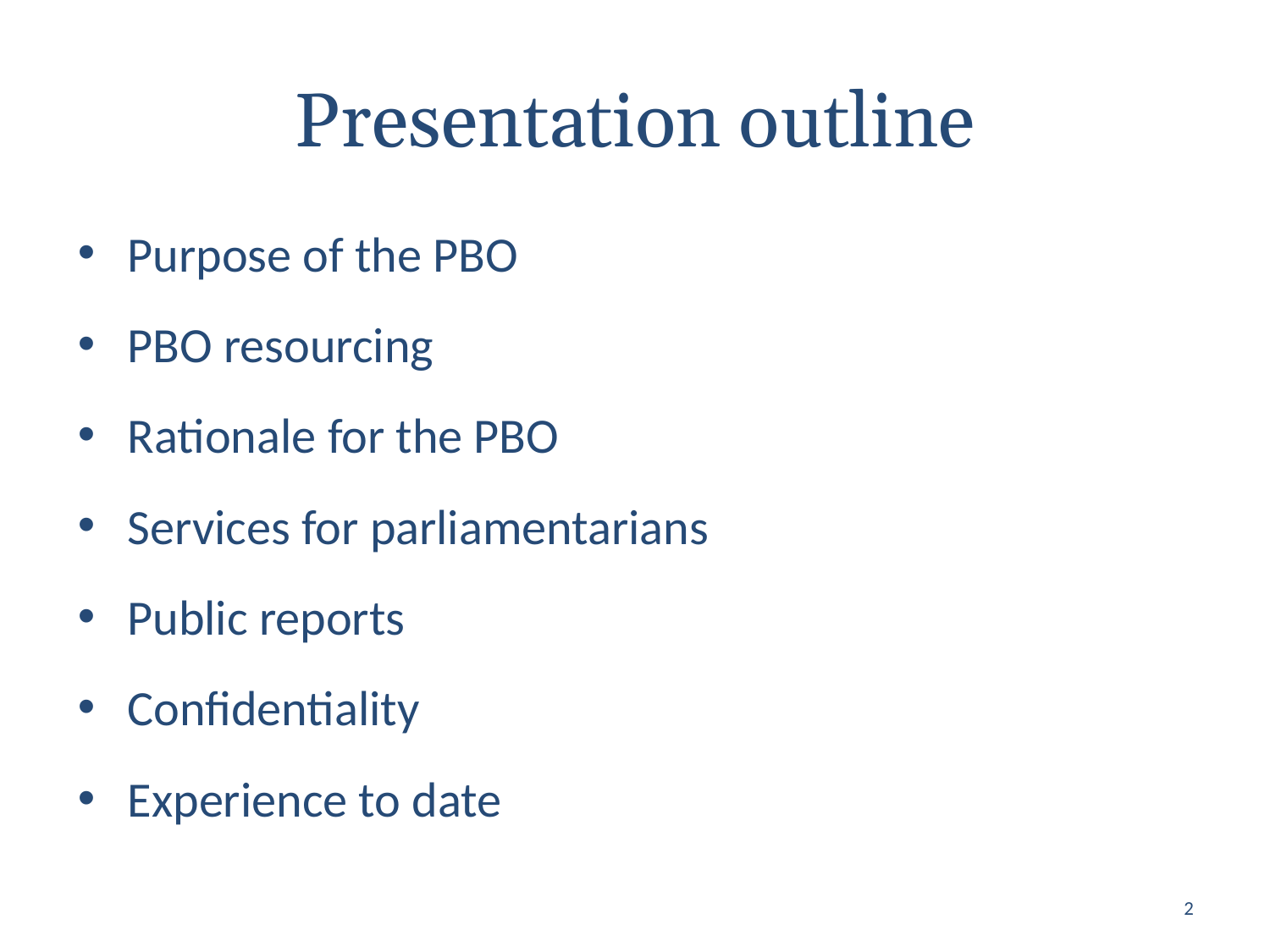

# Presentation outline
Purpose of the PBO
PBO resourcing
Rationale for the PBO
Services for parliamentarians
Public reports
Confidentiality
Experience to date
2